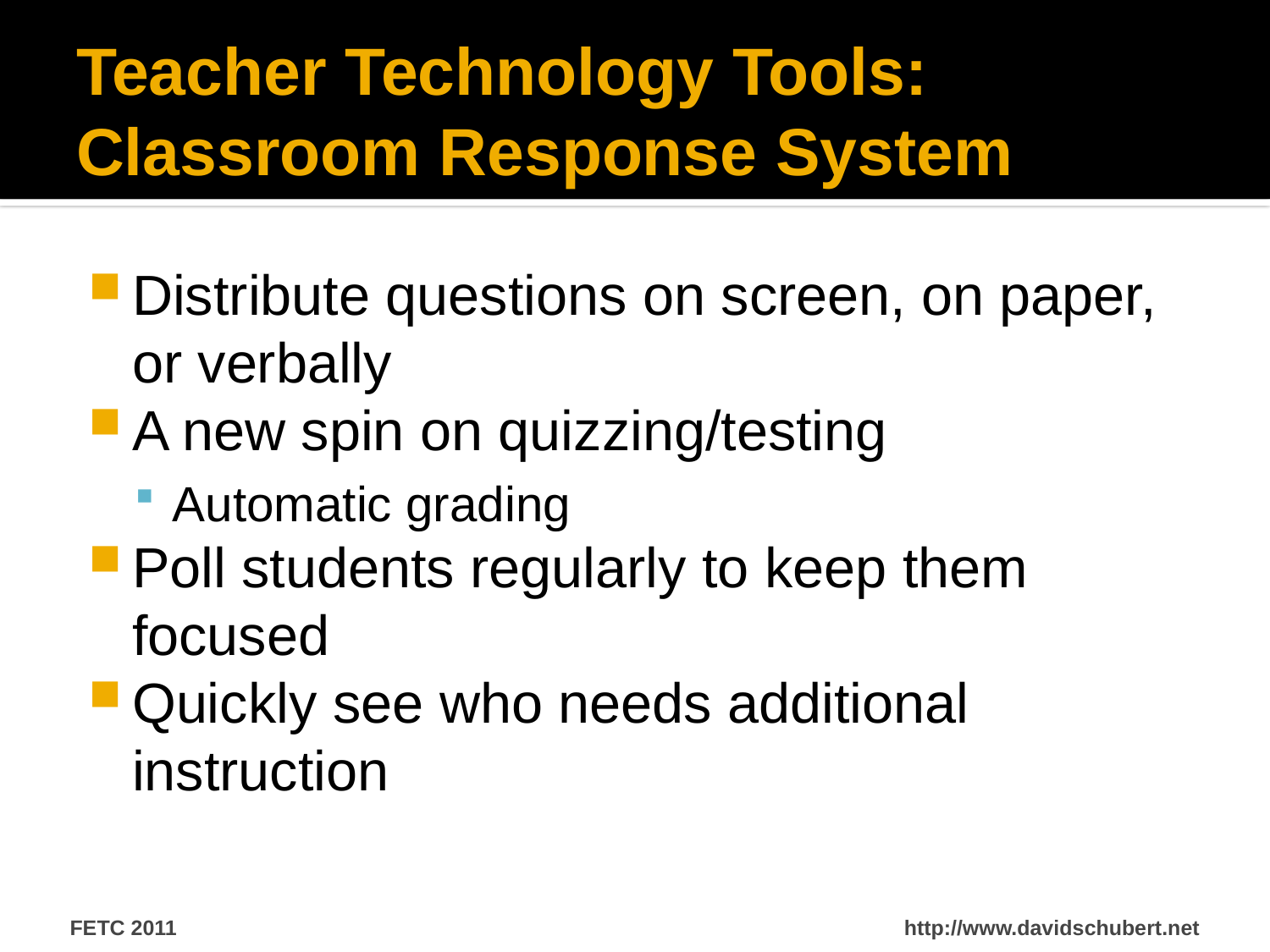

# Teacher Technology Tools: Classroom Response System
Distribute questions on screen, on paper, or verbally
A new spin on quizzing/testing
Automatic grading
Poll students regularly to keep them focused
Quickly see who needs additional instruction